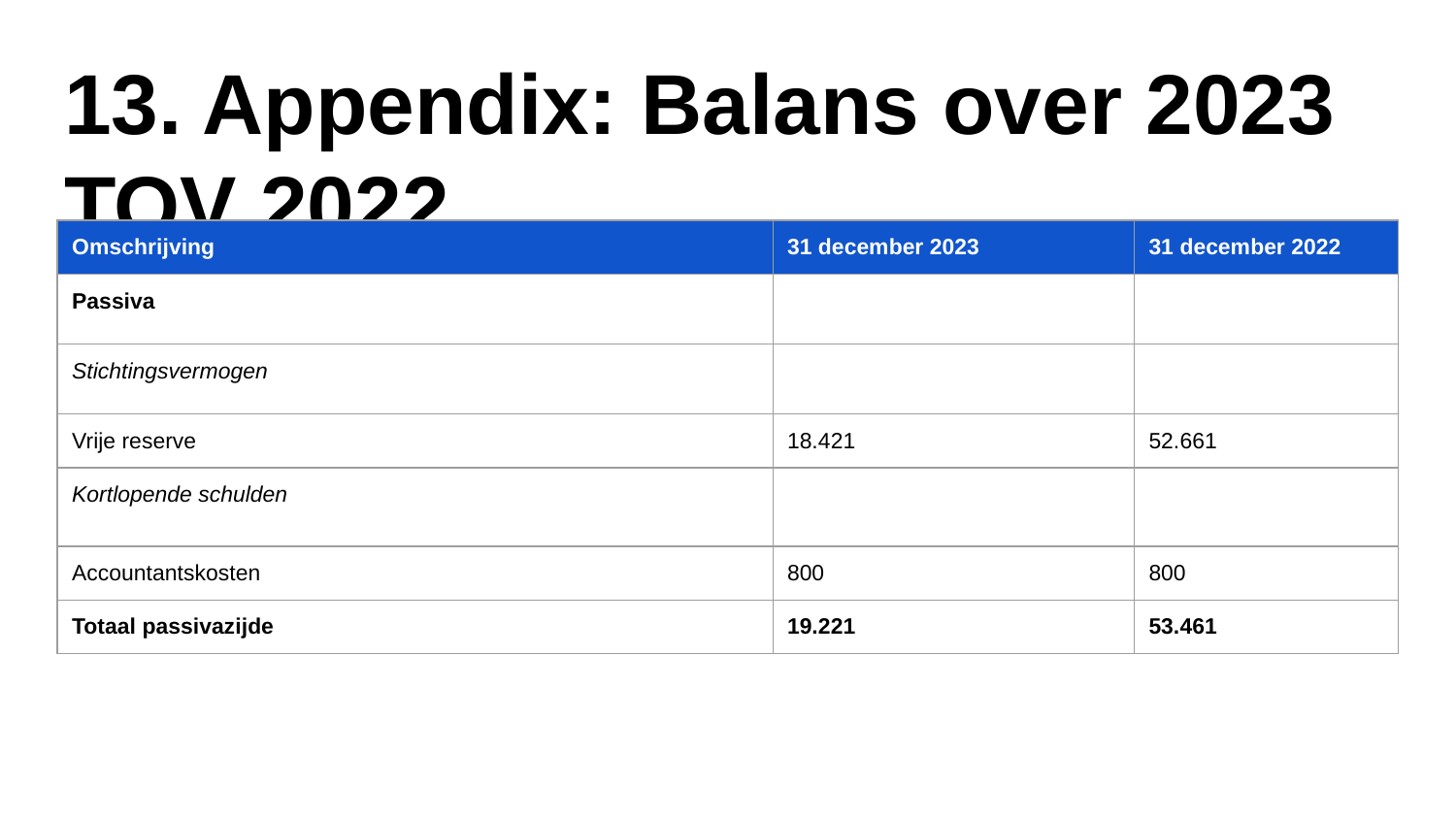

# 13. Appendix: Balans over 2023 TOV 2022
| Omschrijving | 31 december 2023 | 31 december 2022 |
| --- | --- | --- |
| Passiva |  |  |
| Stichtingsvermogen |  |  |
| Vrije reserve | 18.421 | 52.661 |
| Kortlopende schulden |  |  |
| Accountantskosten | 800 | 800 |
| Totaal passivazijde | 19.221 | 53.461 |